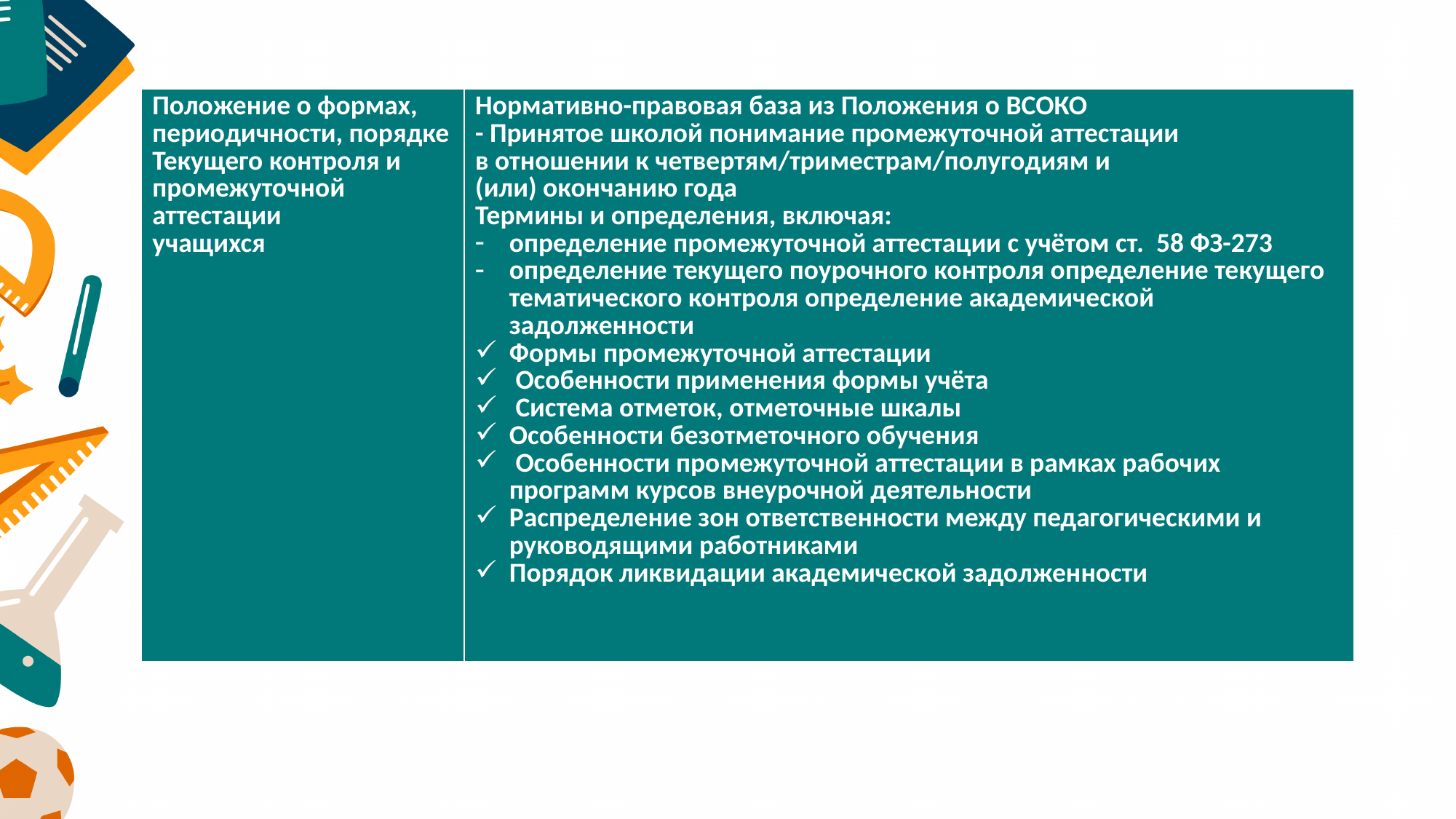

| Положение о формах, периодичности, порядке Текущего контроля и промежуточной аттестации учащихся | Нормативно-правовая база из Положения о ВСОКО - Принятое школой понимание промежуточной аттестации в отношении к четвертям/триместрам/полугодиям и (или) окончанию года Термины и определения, включая: определение промежуточной аттестации с учётом ст. 58 ФЗ-273 определение текущего поурочного контроля определение текущего тематического контроля определение академической задолженности Формы промежуточной аттестации Особенности применения формы учёта Система отметок, отметочные шкалы Особенности безотметочного обучения Особенности промежуточной аттестации в рамках рабочих программ курсов внеурочной деятельности Распределение зон ответственности между педагогическими и руководящими работниками Порядок ликвидации академической задолженности |
| --- | --- |